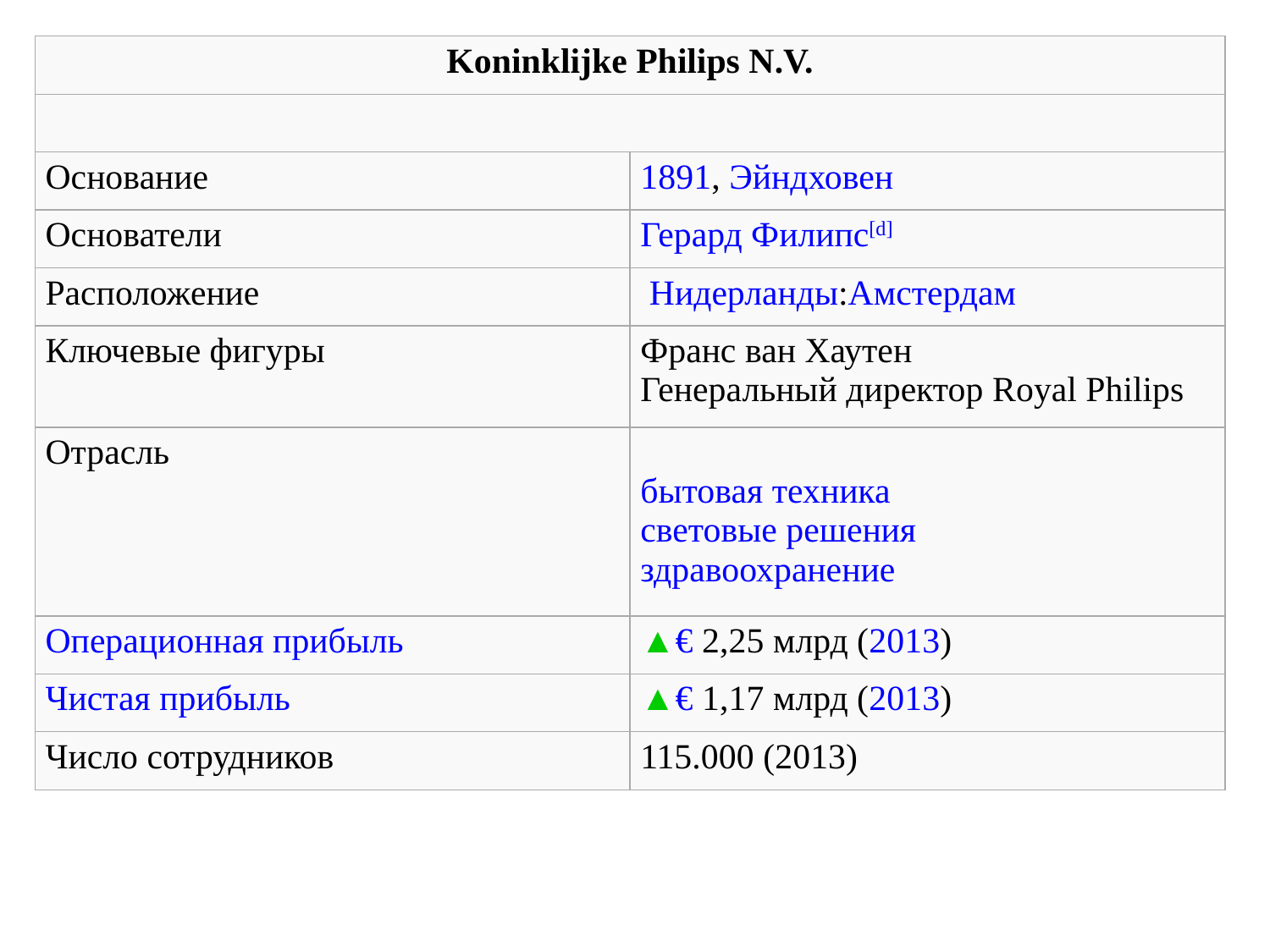

| Koninklijke Philips N.V. |  |
| --- | --- |
|  |  |
| Основание | 1891, Эйндховен |
| Основатели | Герард Филипс[d] |
| Расположение | Нидерланды:Амстердам |
| Ключевые фигуры | Франс ван Хаутен Генеральный директор Royal Philips |
| Отрасль | бытовая техника световые решения здравоохранение |
| Операционная прибыль | ▲€ 2,25 млрд (2013) |
| Чистая прибыль | ▲€ 1,17 млрд (2013) |
| Число сотрудников | 115.000 (2013) |